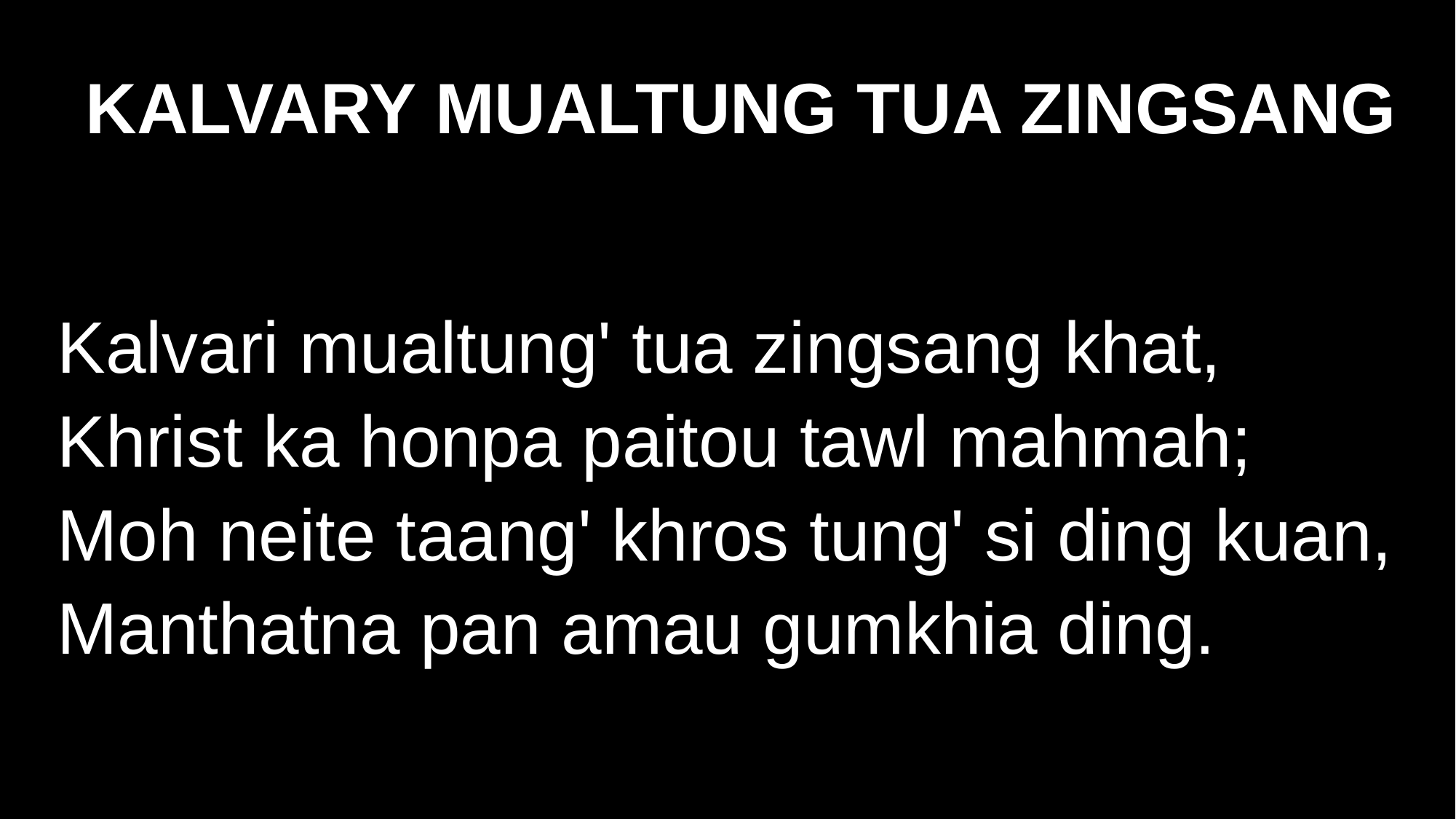

KALVARY MUALTUNG TUA ZINGSANG
Kalvari mualtung' tua zingsang khat,
Khrist ka honpa paitou tawl mahmah;
Moh neite taang' khros tung' si ding kuan,
Manthatna pan amau gumkhia ding.